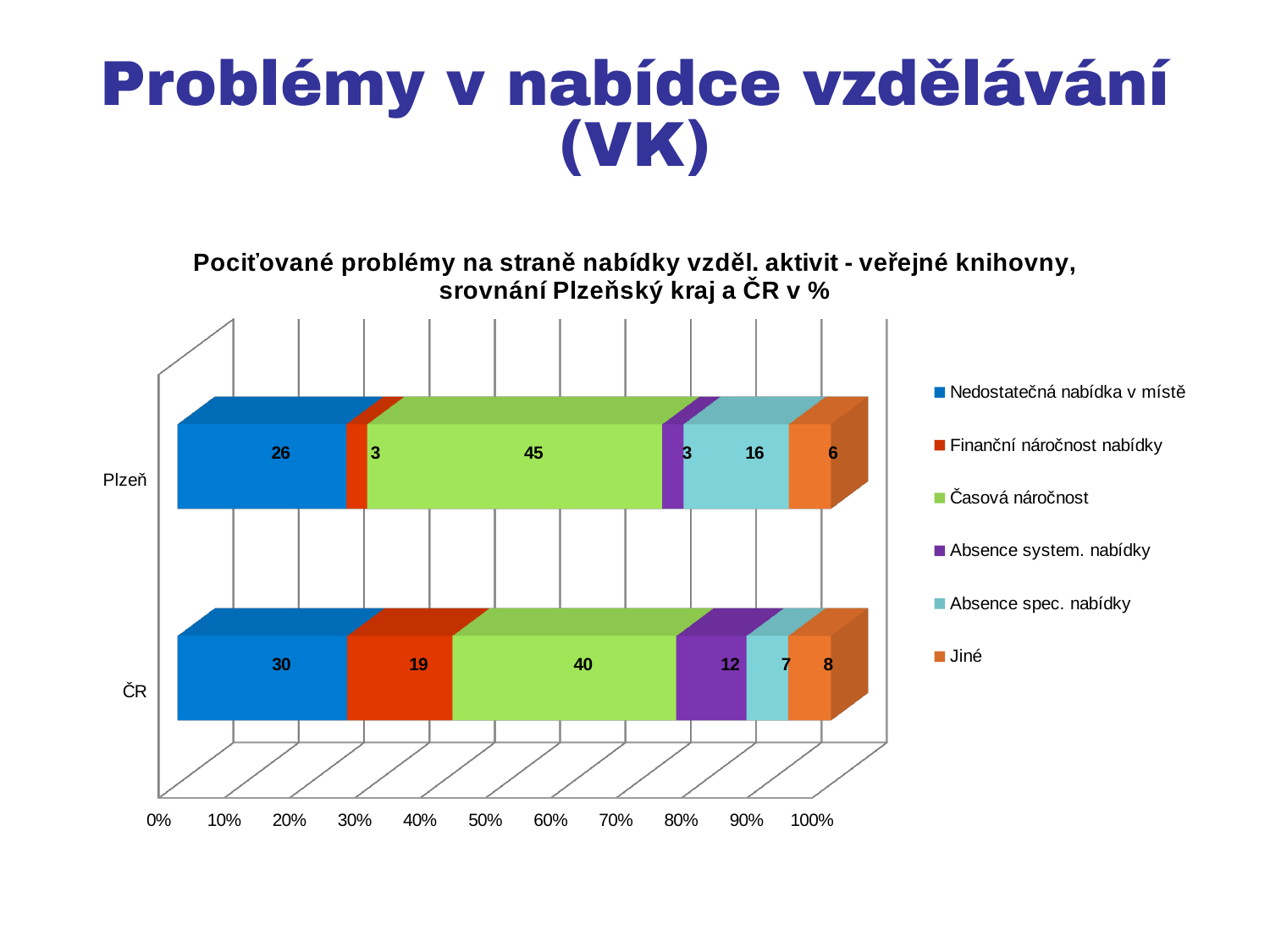

# Problémy v nabídce vzdělávání (VK)

[unsupported chart]